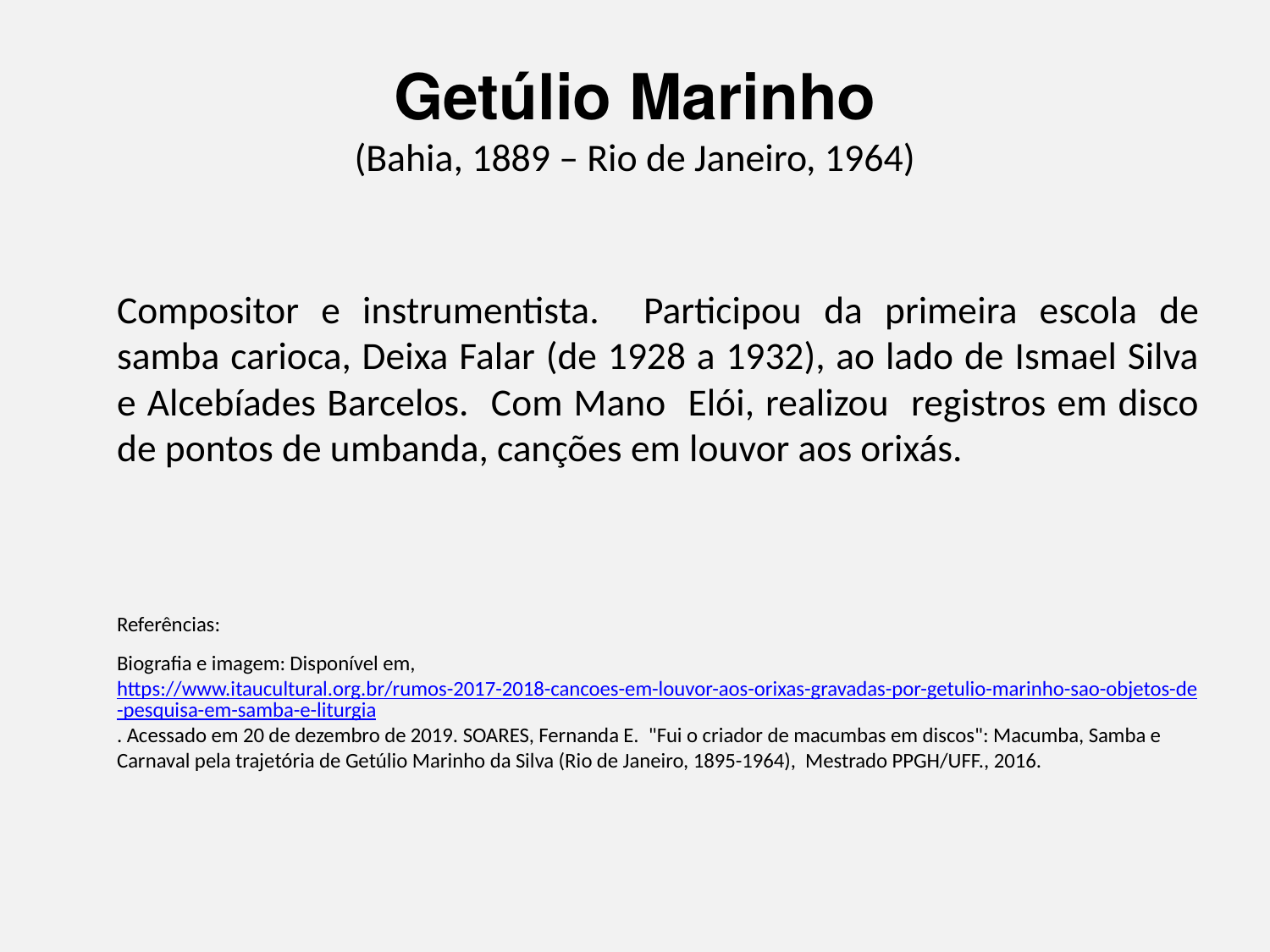

# Getúlio Marinho (Bahia, 1889 – Rio de Janeiro, 1964)

	Compositor e instrumentista.  Participou da primeira escola de samba carioca, Deixa Falar (de 1928 a 1932), ao lado de Ismael Silva e Alcebíades Barcelos.  Com Mano  Elói, realizou  registros em disco de pontos de umbanda, canções em louvor aos orixás.

	Referências:
	Biografia e imagem: Disponível em, https://www.itaucultural.org.br/rumos-2017-2018-cancoes-em-louvor-aos-orixas-gravadas-por-getulio-marinho-sao-objetos-de-pesquisa-em-samba-e-liturgia. Acessado em 20 de dezembro de 2019. SOARES, Fernanda E.  "Fui o criador de macumbas em discos": Macumba, Samba e Carnaval pela trajetória de Getúlio Marinho da Silva (Rio de Janeiro, 1895-1964),  Mestrado PPGH/UFF., 2016.